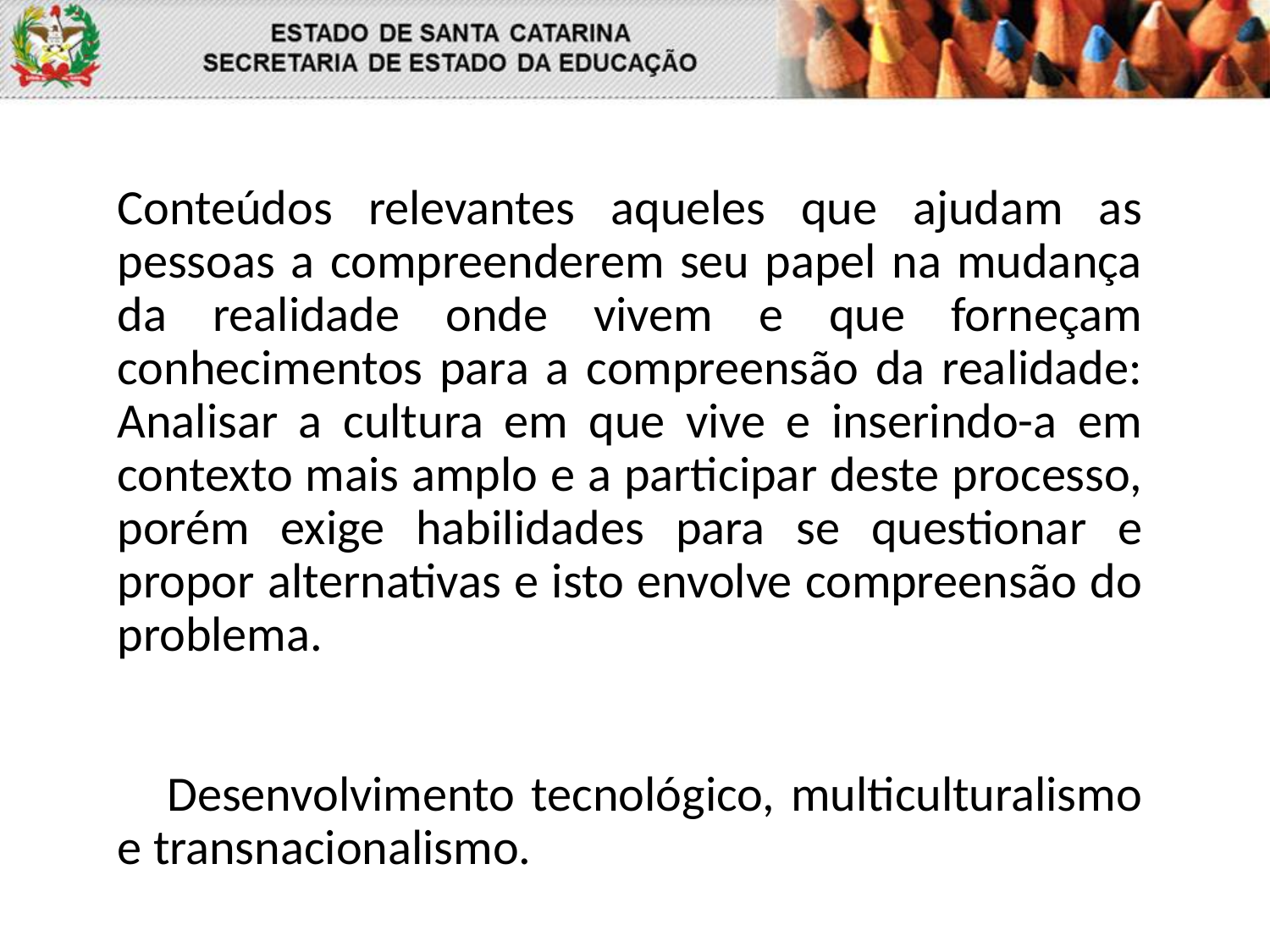

Conteúdos relevantes aqueles que ajudam as pessoas a compreenderem seu papel na mudança da realidade onde vivem e que forneçam conhecimentos para a compreensão da realidade: Analisar a cultura em que vive e inserindo-a em contexto mais amplo e a participar deste processo, porém exige habilidades para se questionar e propor alternativas e isto envolve compreensão do problema.

   Desenvolvimento tecnológico, multiculturalismo e transnacionalismo.